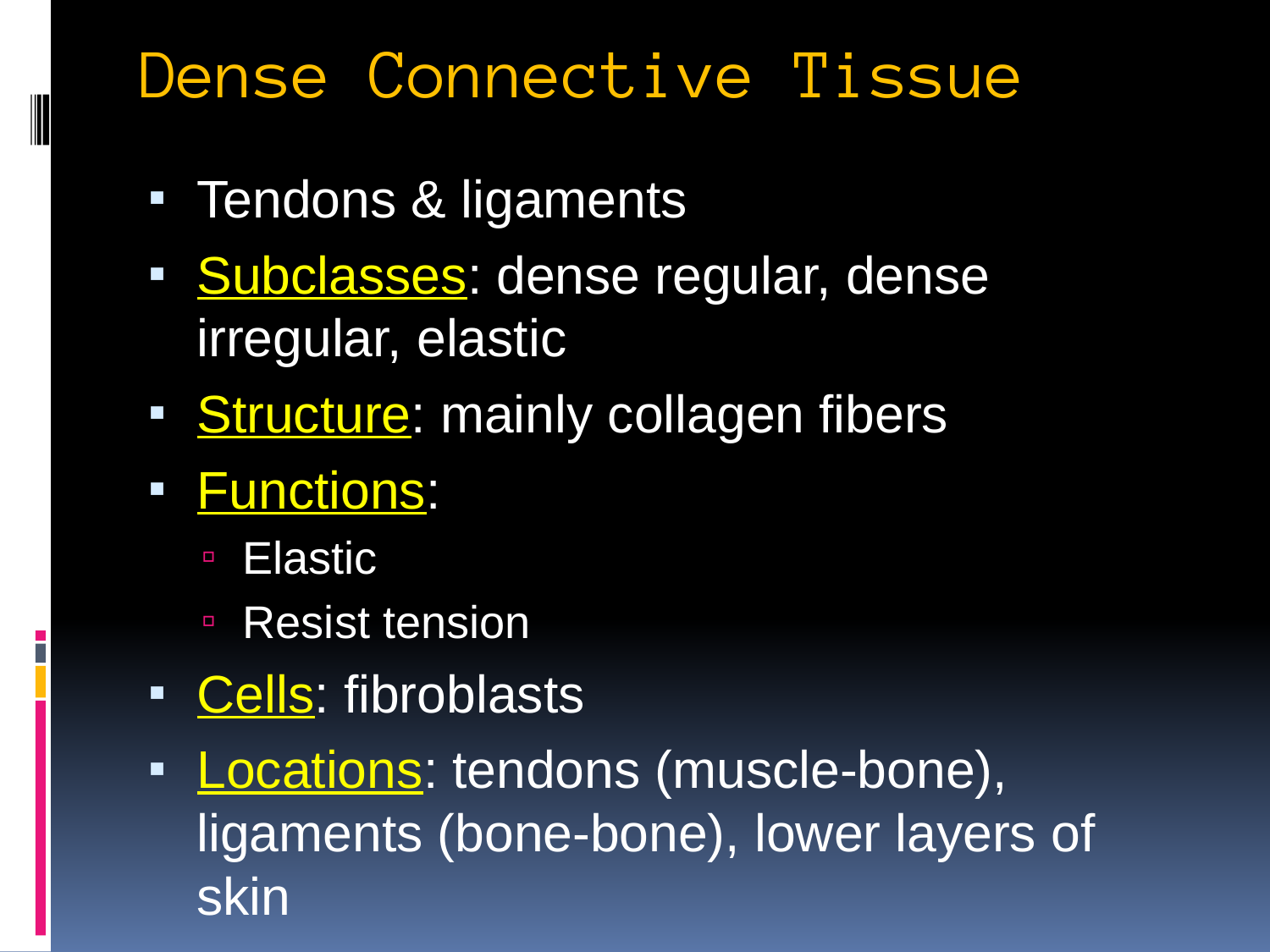

# Dense Connective Tissue
Tendons & ligaments
Subclasses: dense regular, dense irregular, elastic
Structure: mainly collagen fibers
Functions:
Elastic
Resist tension
Cells: fibroblasts
Locations: tendons (muscle-bone), ligaments (bone-bone), lower layers of skin